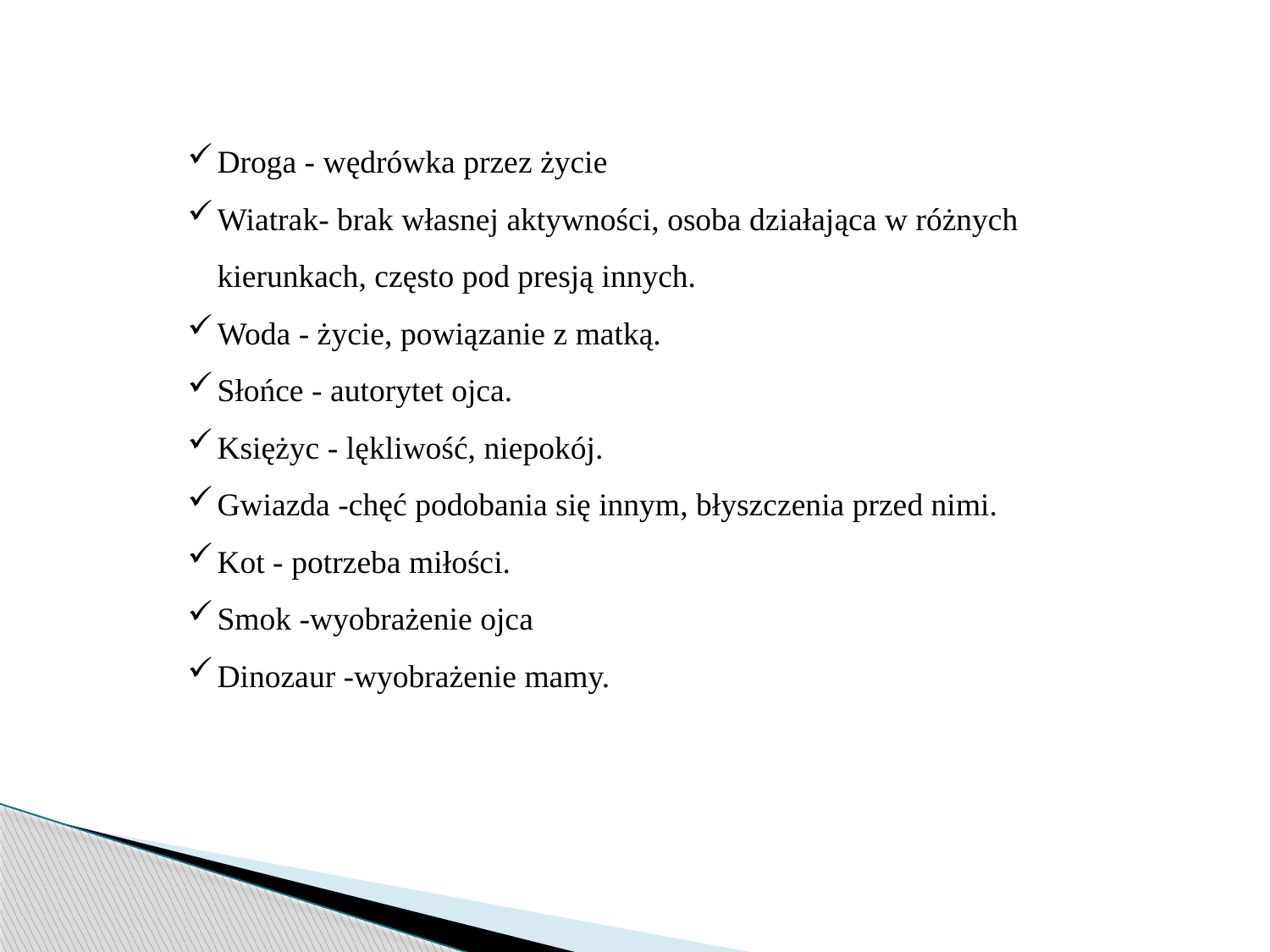

Droga - wędrówka przez życie
Wiatrak- brak własnej aktywności, osoba działająca w różnych kierunkach, często pod presją innych.
Woda - życie, powiązanie z matką.
Słońce - autorytet ojca.
Księżyc - lękliwość, niepokój.
Gwiazda -chęć podobania się innym, błyszczenia przed nimi.
Kot - potrzeba miłości.
Smok -wyobrażenie ojca
Dinozaur -wyobrażenie mamy.